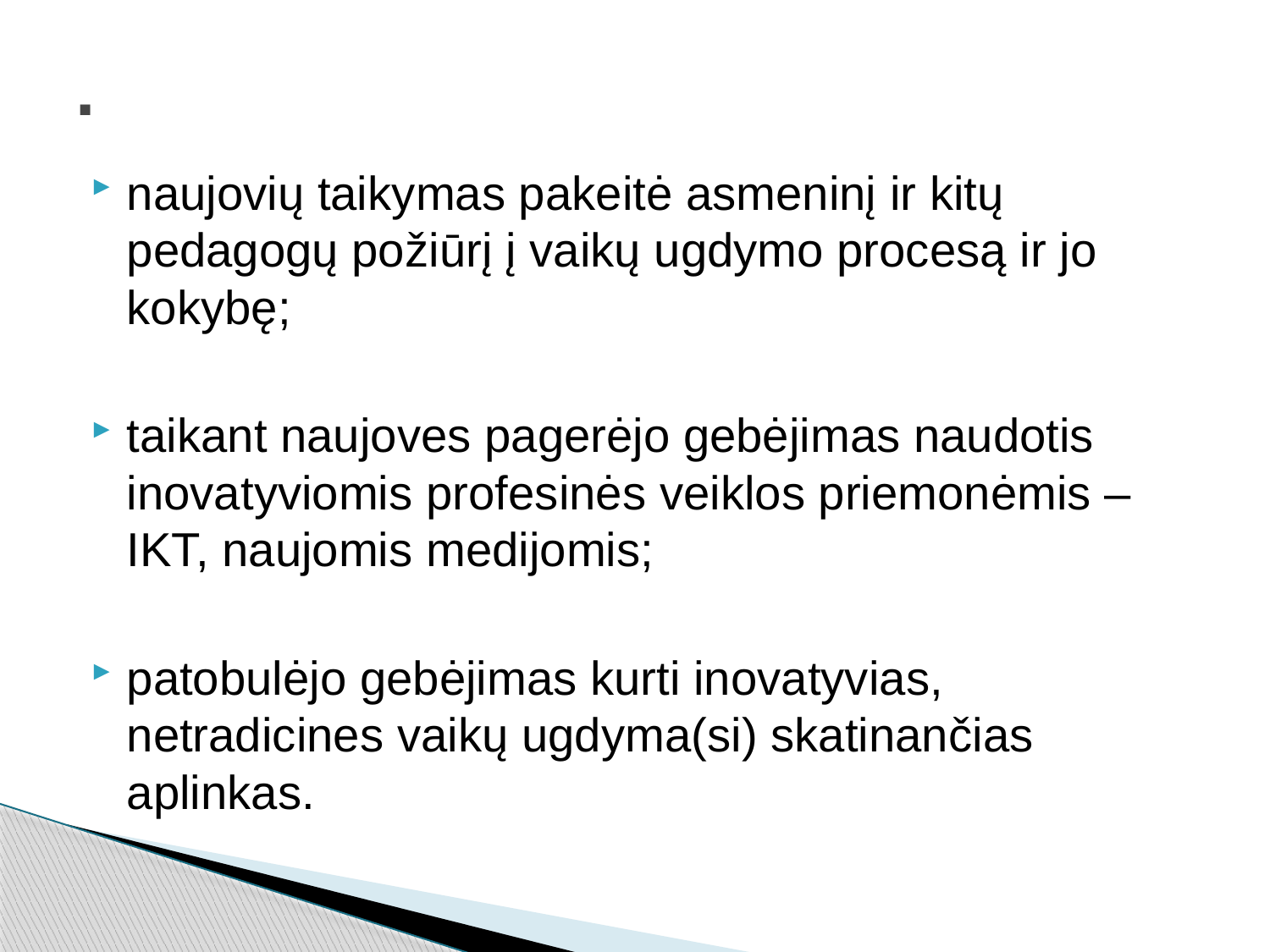

# .
naujovių taikymas pakeitė asmeninį ir kitų pedagogų požiūrį į vaikų ugdymo procesą ir jo kokybę;

taikant naujoves pagerėjo gebėjimas naudotis inovatyviomis profesinės veiklos priemonėmis – IKT, naujomis medijomis;

patobulėjo gebėjimas kurti inovatyvias, netradicines vaikų ugdyma(si) skatinančias aplinkas.